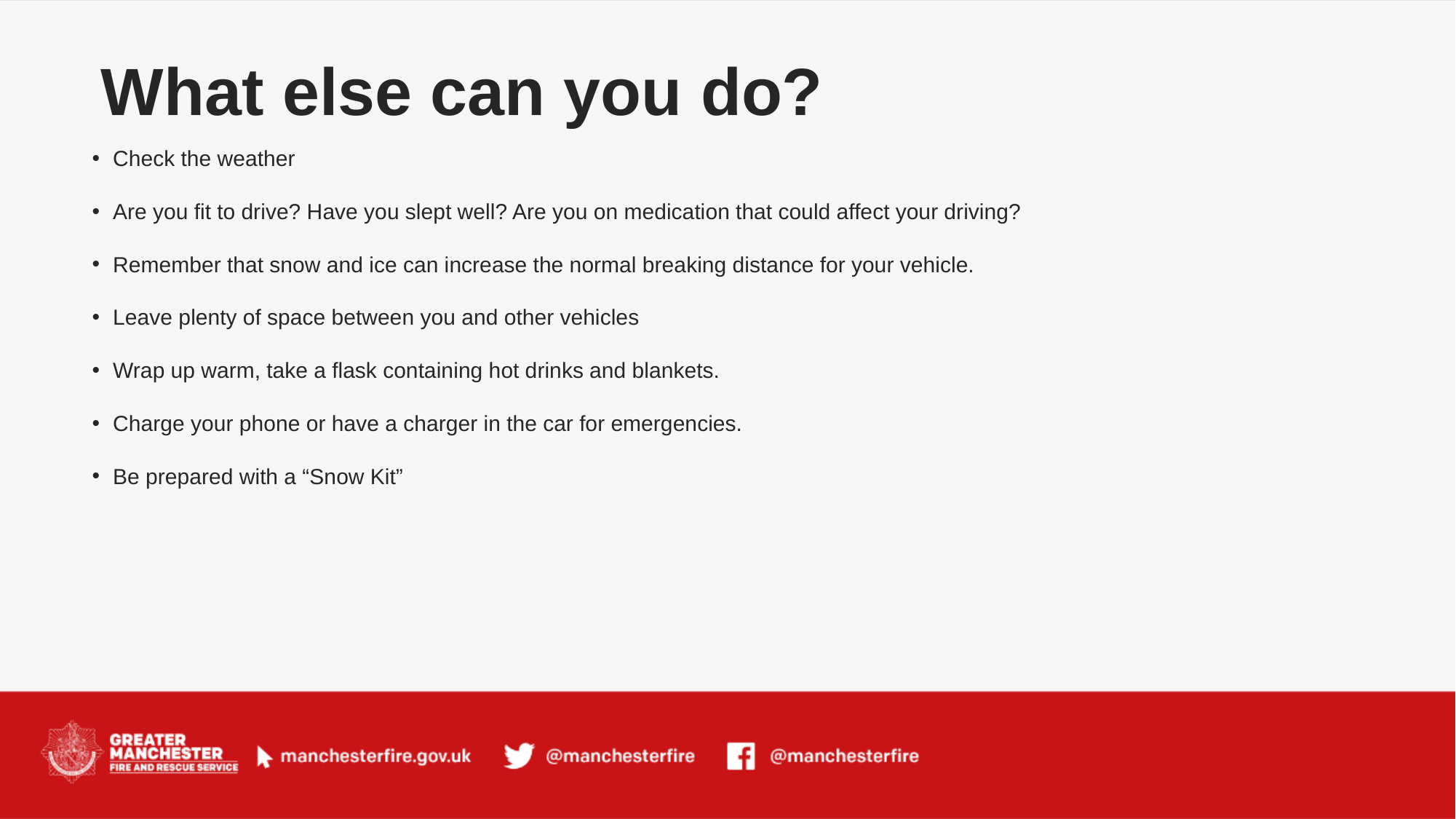

# What else can you do?

Check the weather

Are you fit to drive? Have you slept well? Are you on medication that could affect your driving?

Remember that snow and ice can increase the normal breaking distance for your vehicle.

Leave plenty of space between you and other vehicles

Wrap up warm, take a flask containing hot drinks and blankets.

Charge your phone or have a charger in the car for emergencies.

Be prepared with a “Snow Kit”